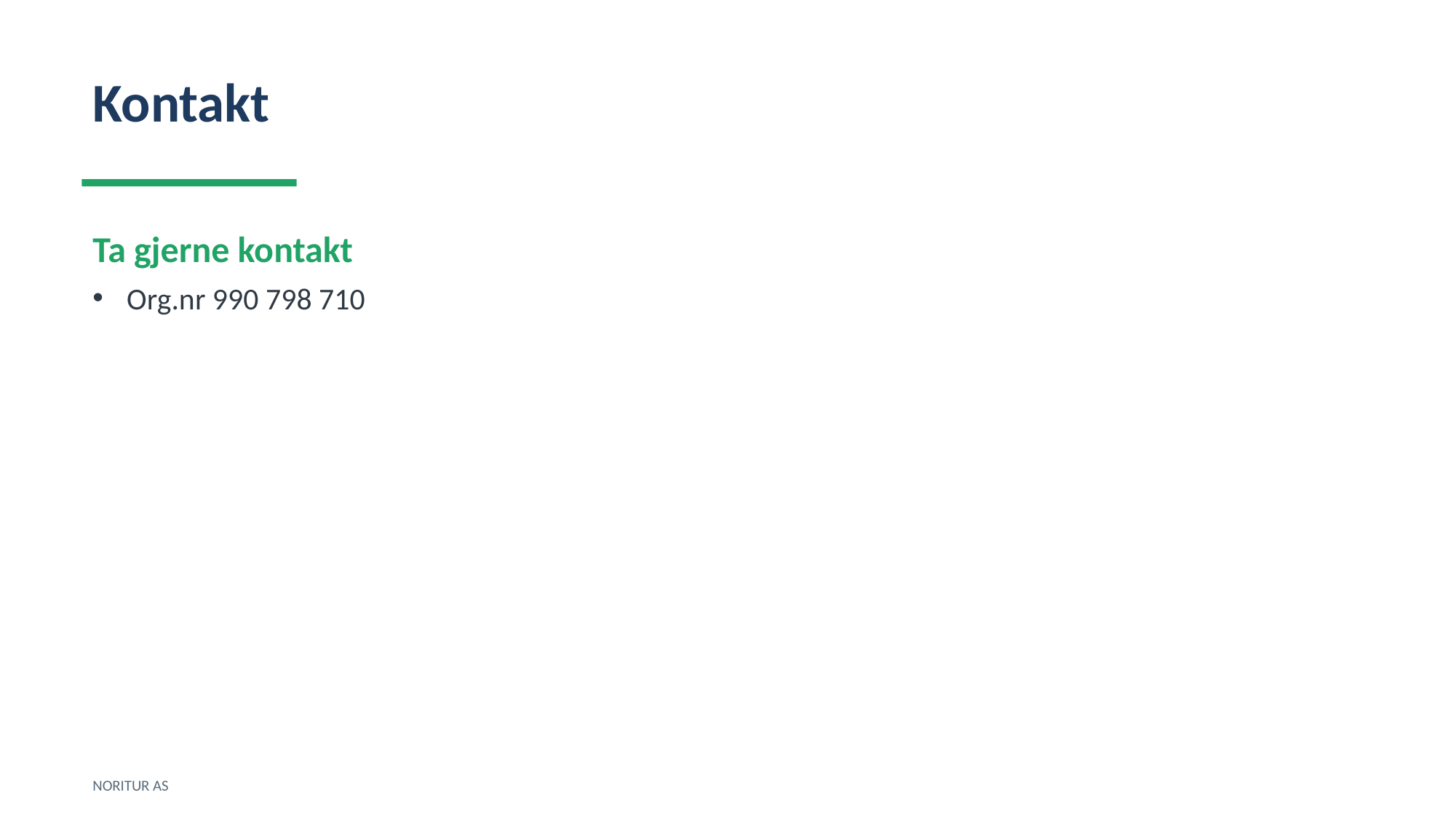

Kontakt

Ta gjerne kontakt
Org.nr 990 798 710
NORITUR AS